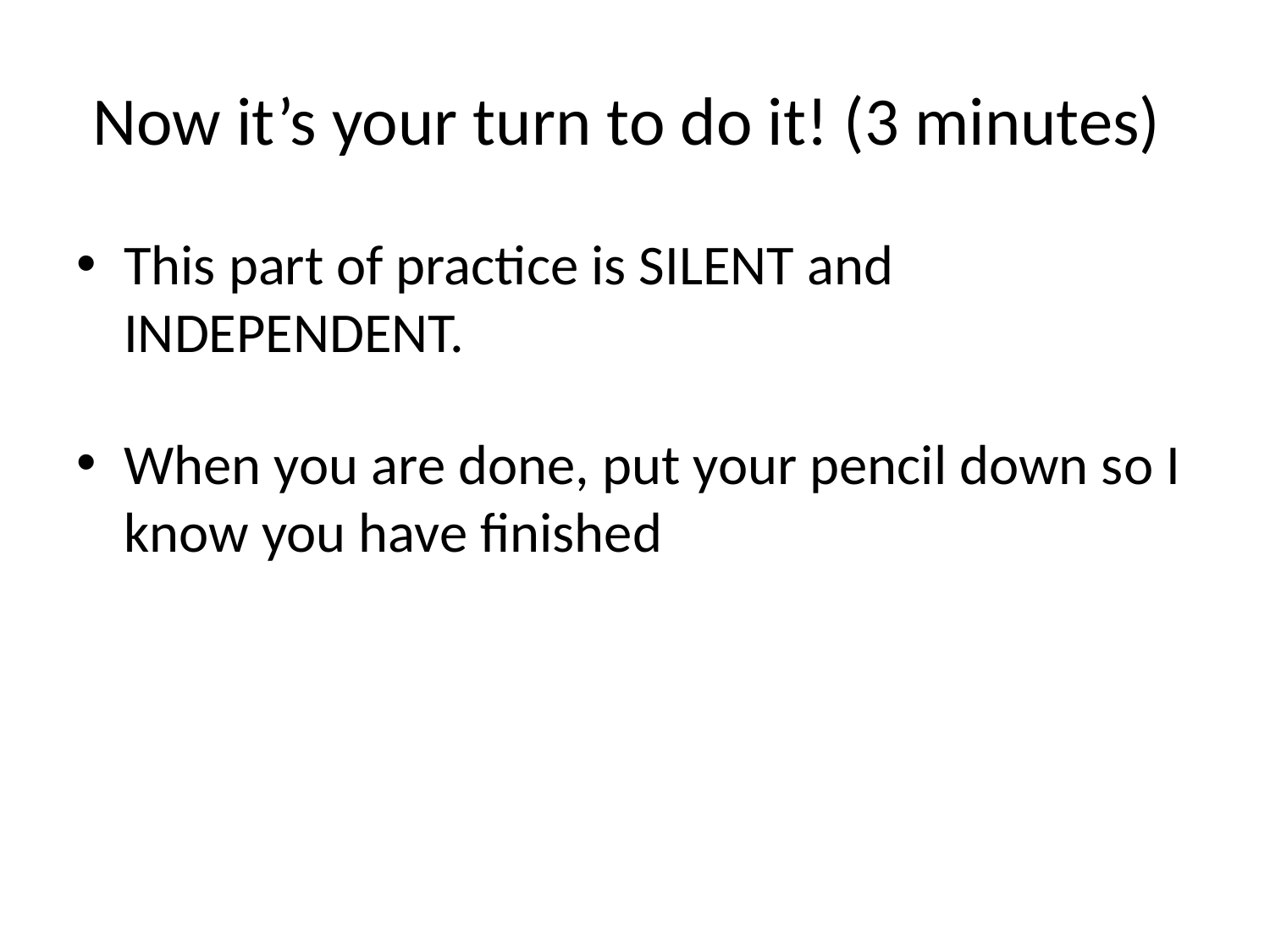

# Now it’s your turn to do it! (3 minutes)
This part of practice is SILENT and INDEPENDENT.
When you are done, put your pencil down so I know you have finished